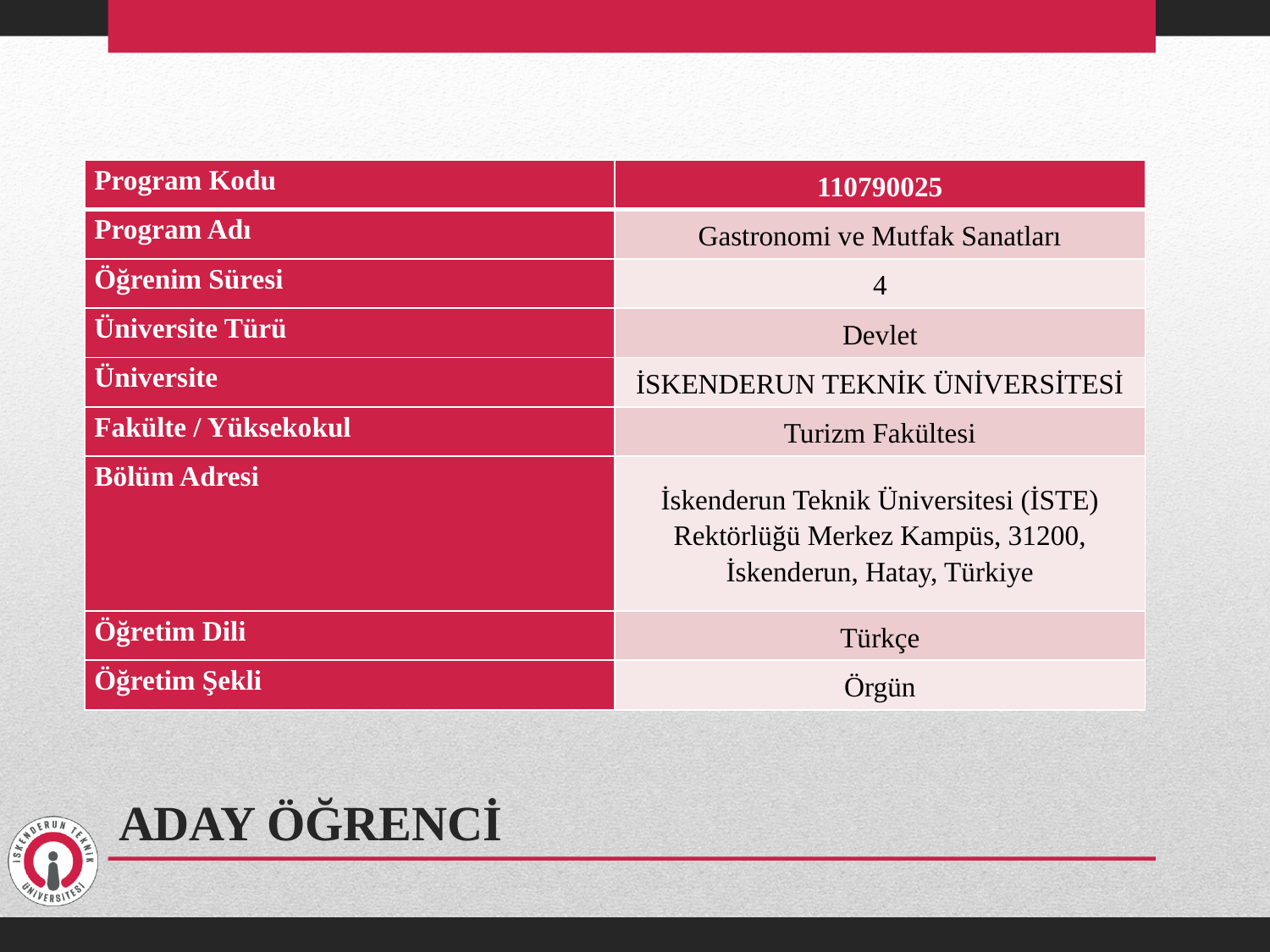

| Program Kodu | 110790025 |
| --- | --- |
| Program Adı | Gastronomi ve Mutfak Sanatları |
| Öğrenim Süresi | 4 |
| Üniversite Türü | Devlet |
| Üniversite | İSKENDERUN TEKNİK ÜNİVERSİTESİ |
| Fakülte / Yüksekokul | Turizm Fakültesi |
| Bölüm Adresi | İskenderun Teknik Üniversitesi (İSTE) Rektörlüğü Merkez Kampüs, 31200, İskenderun, Hatay, Türkiye |
| Öğretim Dili | Türkçe |
| Öğretim Şekli | Örgün |
# ADAY ÖĞRENCİ